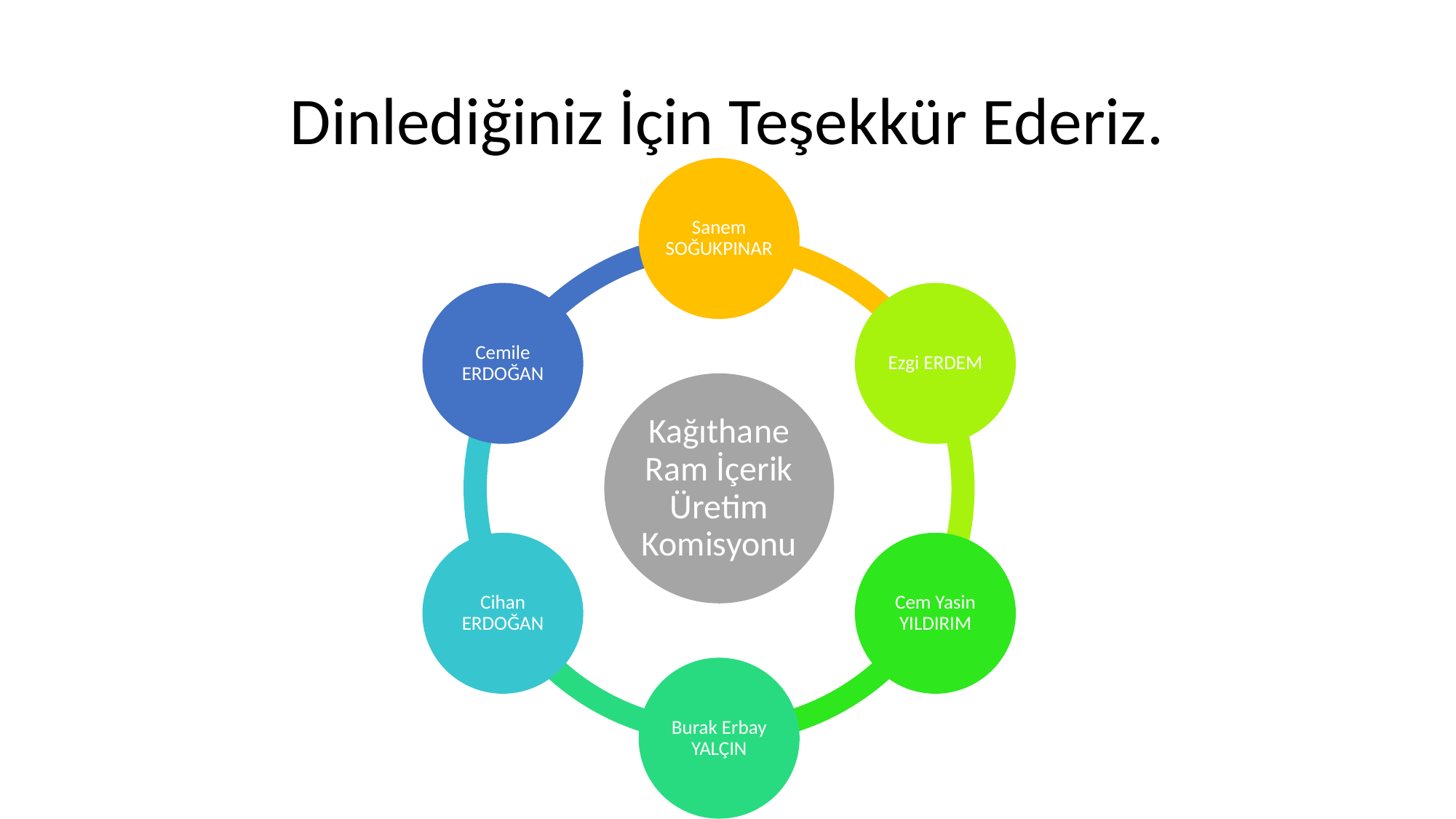

# Dinlediğiniz İçin Teşekkür Ederiz.
Kağıthane Ram İçerik Üretim Komisyonu
Sanem SOĞUKPINAR
Ezgi ERDEM
Cem Yasin YILDIRIM
Burak Erbay YALÇIN
Cihan ERDOĞAN
Cemile ERDOĞAN